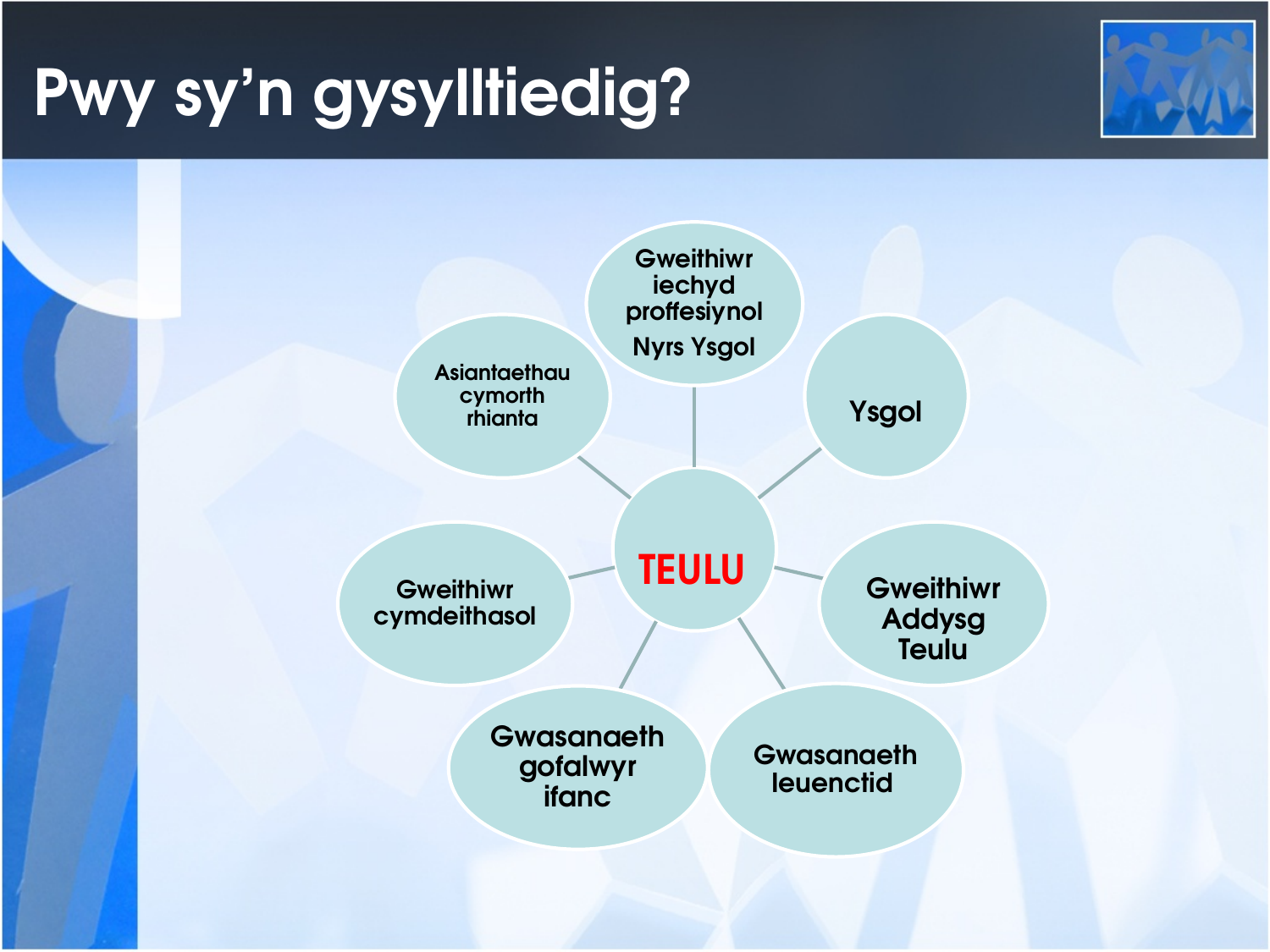

# Pwy sy’n gysylltiedig?
  TEULU

Gweithiwr iechyd proffesiynol
Nyrs Ysgol

Ysgol

Gweithiwr Addysg Teulu

Gwasanaeth Ieuenctid

Gwasanaeth gofalwyr ifanc

Gweithiwr cymdeithasol

Asiantaethau cymorth rhianta